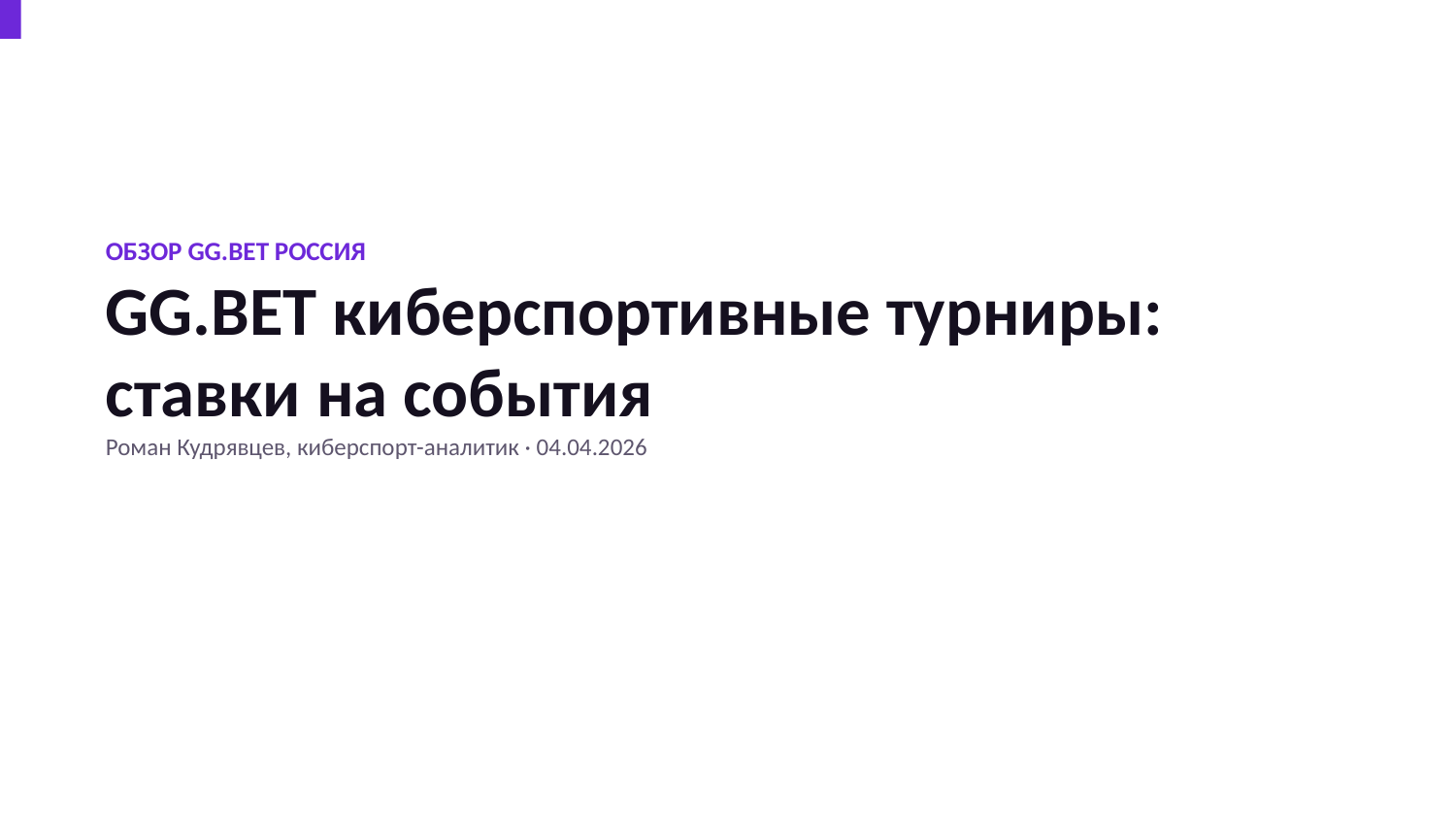

ОБЗОР GG.BET РОССИЯ
GG.BET киберспортивные турниры: ставки на события
Роман Кудрявцев, киберспорт-аналитик · 04.04.2026